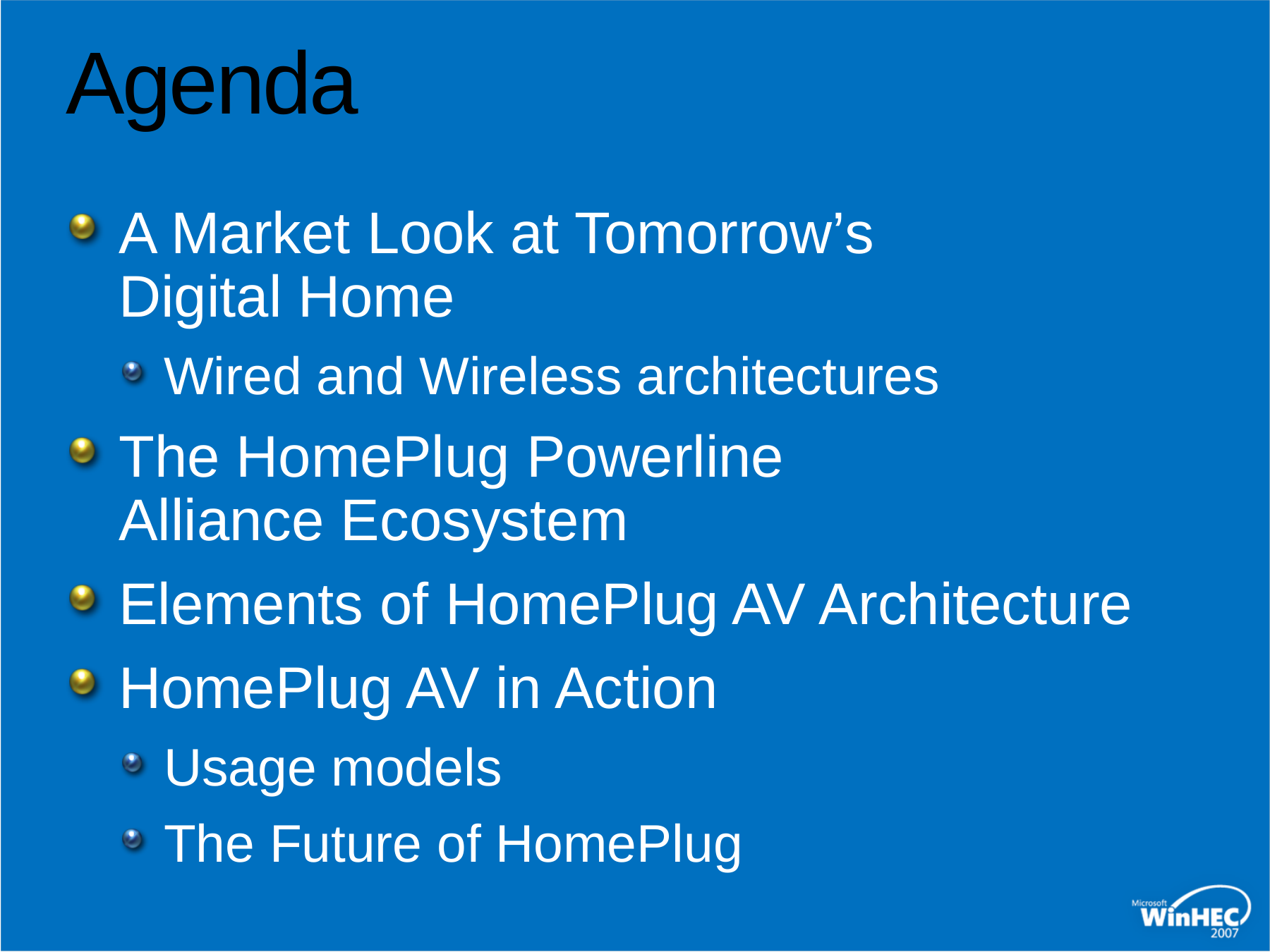

# Agenda
A Market Look at Tomorrow’s
Digital Home
Wired and Wireless architectures
The HomePlug Powerline
Alliance Ecosystem
Elements of HomePlug AV Architecture
HomePlug AV in Action
Usage models
The Future of HomePlug